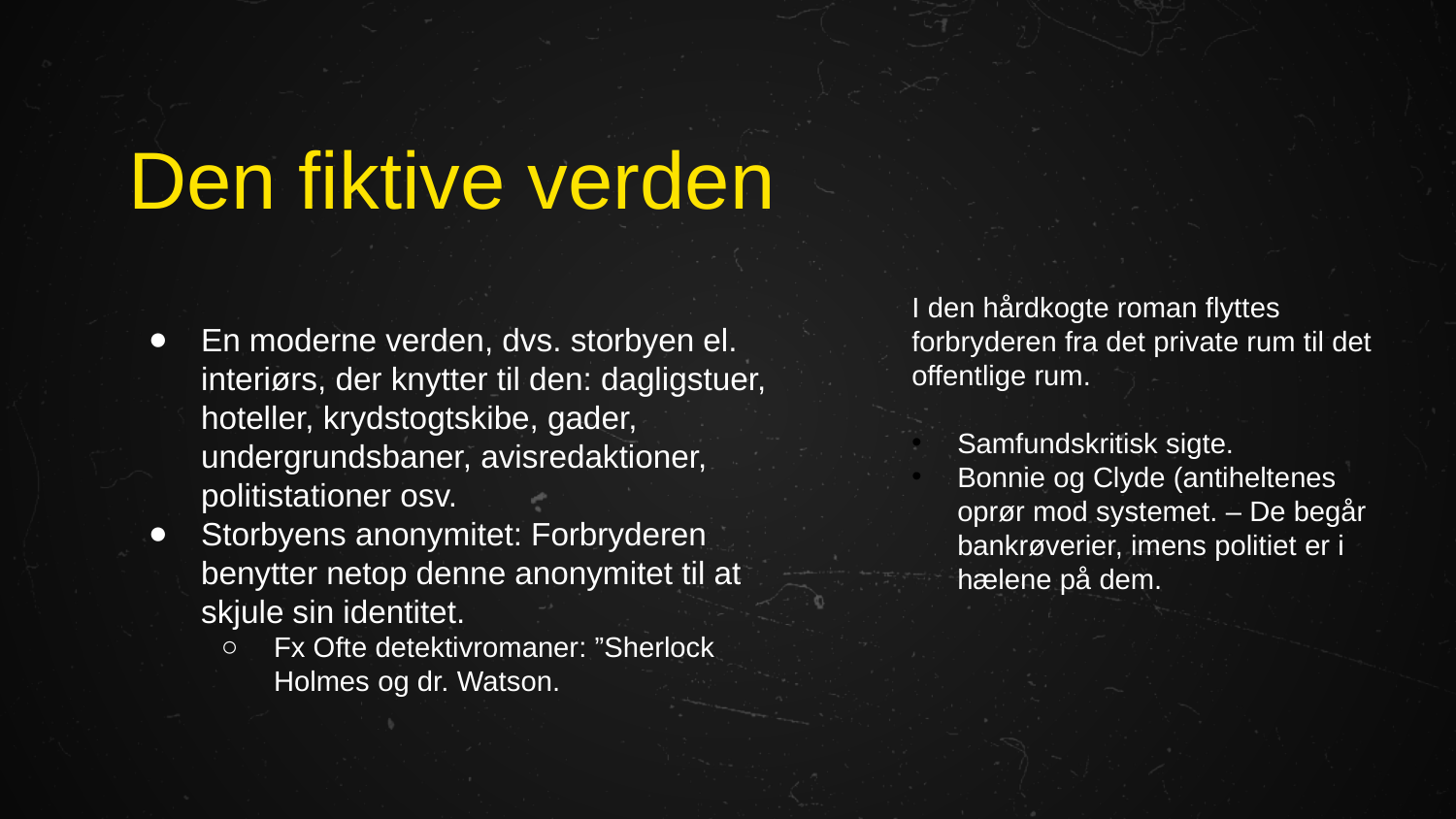

# Den fiktive verden
I den hårdkogte roman flyttes forbryderen fra det private rum til det offentlige rum.

Samfundskritisk sigte.
Bonnie og Clyde (antiheltenes oprør mod systemet. – De begår bankrøverier, imens politiet er i hælene på dem.

En moderne verden, dvs. storbyen el. interiørs, der knytter til den: dagligstuer, hoteller, krydstogtskibe, gader, undergrundsbaner, avisredaktioner, politistationer osv.
Storbyens anonymitet: Forbryderen benytter netop denne anonymitet til at skjule sin identitet.
Fx Ofte detektivromaner: ”Sherlock Holmes og dr. Watson.